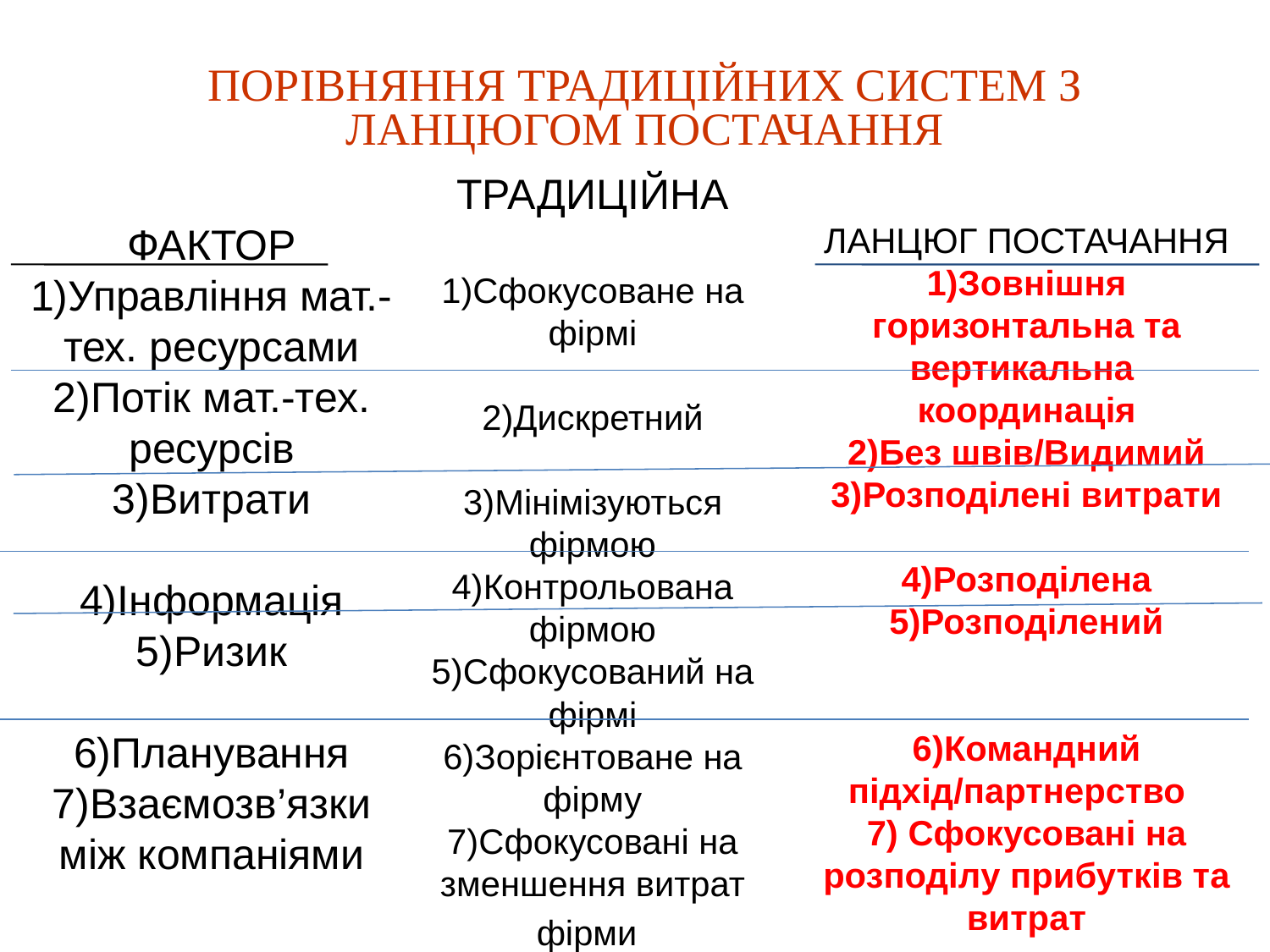

ПОРІВНЯННЯ ТРАДИЦІЙНИХ СИСТЕМ З ЛАНЦЮГОМ ПОСТАЧАННЯ
ТРАДИЦІЙНА

1)Сфокусоване на фірмі

2)Дискретний

3)Мінімізуються фірмою
4)Контрольована фірмою
5)Сфокусований на фірмі
6)Зорієнтоване на фірму
7)Сфокусовані на зменшення витрат фірми

ФАКТОР
1)Управління мат.-тех. ресурсами
2)Потік мат.-тех. ресурсів
3)Витрати

4)Інформація
5)Ризик

6)Планування
7)Взаємозв’язки між компаніями

ЛАНЦЮГ ПОСТАЧАННЯ
1)Зовнішня горизонтальна та вертикальна  координація
2)Без швів/Видимий
3)Розподілені витрати

4)Розподілена
5)Розподілений

6)Командний підхід/партнерство
7) Сфокусовані на розподілу прибутків та витрат